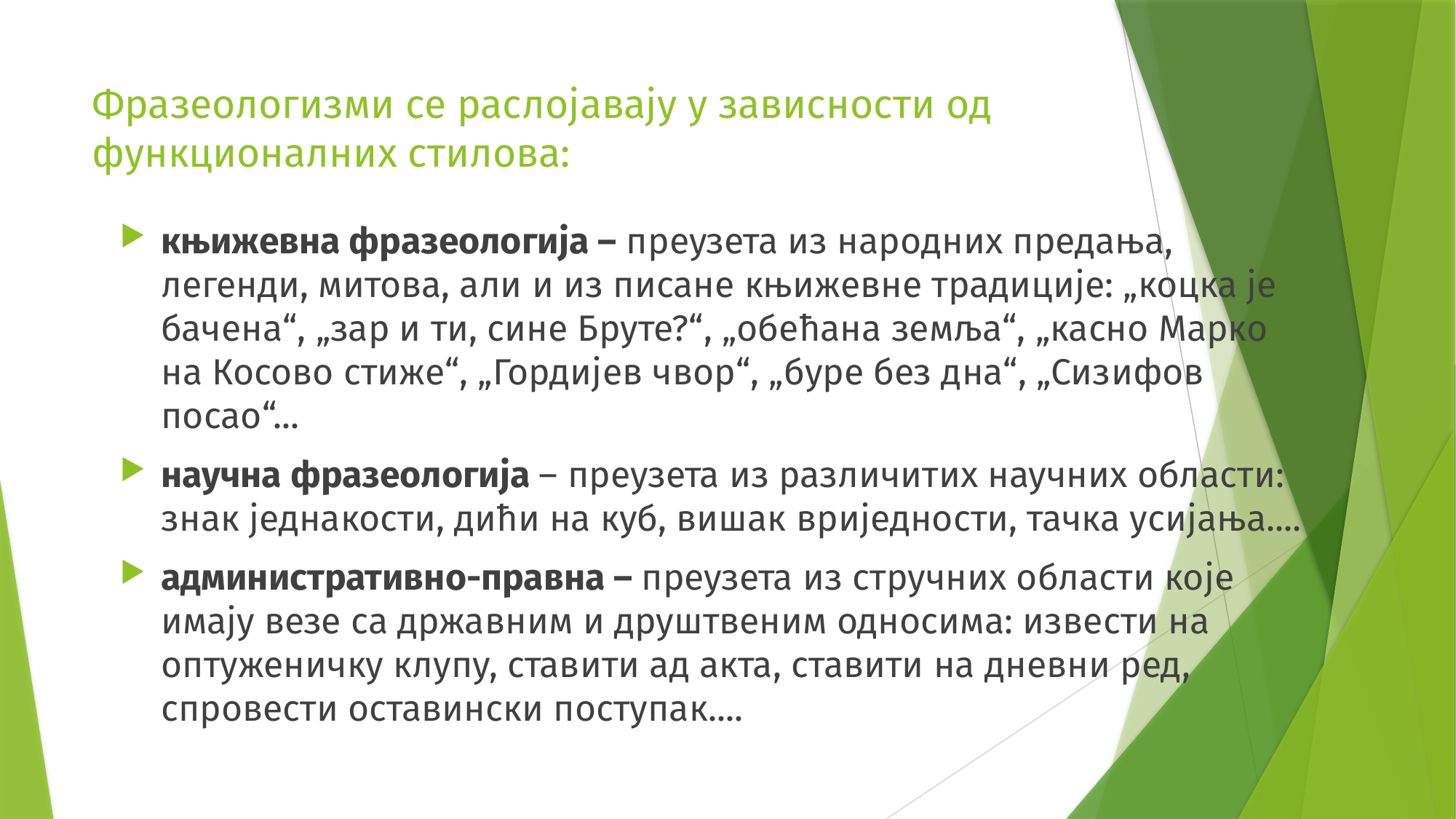

# Фразеологизми се раслојавају у зависности од функционалних стилова:
књижевна фразеологија – преузета из народних предања, легенди, митова, али и из писане књижевне традиције: „коцка је бачена“, „зар и ти, сине Бруте?“, „обећана земља“, „касно Марко на Косово стиже“, „Гордијев чвор“, „буре без дна“, „Сизифов посао“...
научна фразеологија – преузета из различитих научних области: знак једнакости, дићи на куб, вишак вриједности, тачка усијања....
административно-правна – преузета из стручних области које имају везе са државним и друштвеним односима: извести на оптуженичку клупу, ставити ад акта, ставити на дневни ред, спровести оставински поступак....